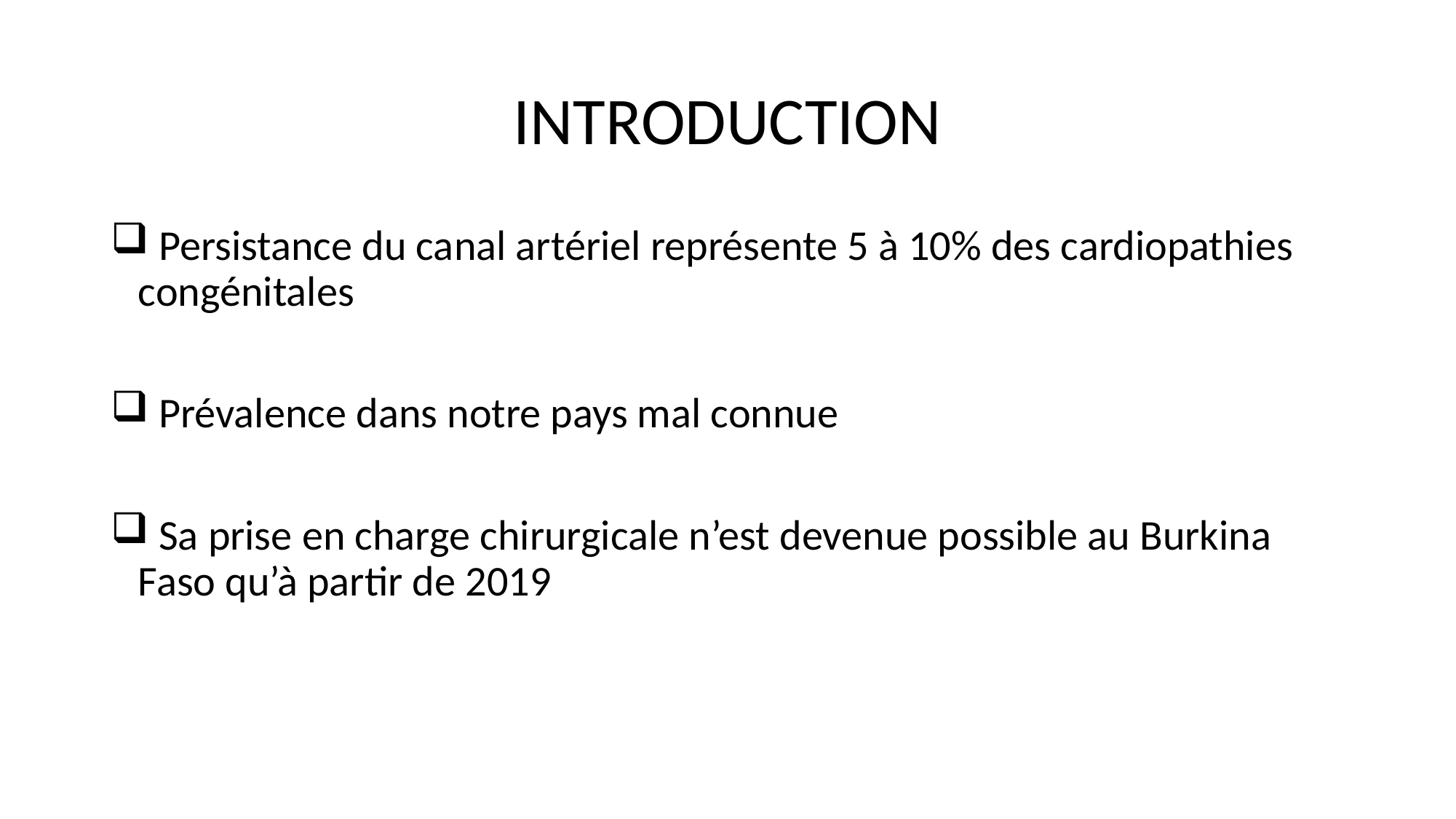

# INTRODUCTION
 Persistance du canal artériel représente 5 à 10% des cardiopathies congénitales

 Prévalence dans notre pays mal connue

 Sa prise en charge chirurgicale n’est devenue possible au Burkina Faso qu’à partir de 2019